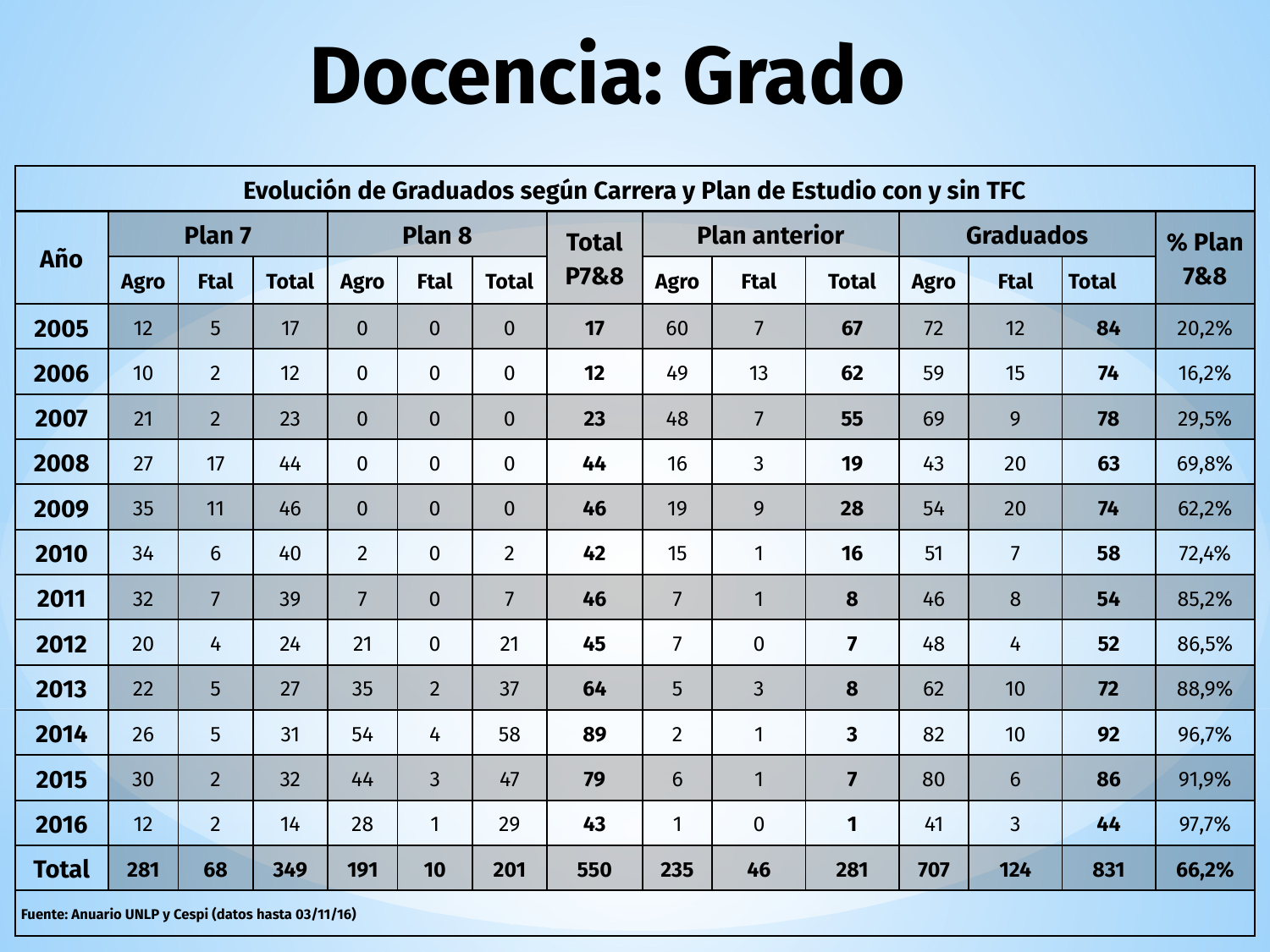

# Docencia: Grado
| Evolución de Graduados según Carrera y Plan de Estudio con y sin TFC |  |  |  |  |  |  |  |  |  |  |  |  |  |  |
| --- | --- | --- | --- | --- | --- | --- | --- | --- | --- | --- | --- | --- | --- | --- |
| Año | Plan 7 |  |  | Plan 8 |  |  | Total P7&8 | Plan anterior |  |  | Graduados |  |  | % Plan 7&8 |
|  | Agro | Ftal | Total | Agro | Ftal | Total |  | Agro | Ftal | Total | Agro | Ftal | Total |  |
| 2005 | 12 | 5 | 17 | 0 | 0 | 0 | 17 | 60 | 7 | 67 | 72 | 12 | 84 | 20,2% |
| 2006 | 10 | 2 | 12 | 0 | 0 | 0 | 12 | 49 | 13 | 62 | 59 | 15 | 74 | 16,2% |
| 2007 | 21 | 2 | 23 | 0 | 0 | 0 | 23 | 48 | 7 | 55 | 69 | 9 | 78 | 29,5% |
| 2008 | 27 | 17 | 44 | 0 | 0 | 0 | 44 | 16 | 3 | 19 | 43 | 20 | 63 | 69,8% |
| 2009 | 35 | 11 | 46 | 0 | 0 | 0 | 46 | 19 | 9 | 28 | 54 | 20 | 74 | 62,2% |
| 2010 | 34 | 6 | 40 | 2 | 0 | 2 | 42 | 15 | 1 | 16 | 51 | 7 | 58 | 72,4% |
| 2011 | 32 | 7 | 39 | 7 | 0 | 7 | 46 | 7 | 1 | 8 | 46 | 8 | 54 | 85,2% |
| 2012 | 20 | 4 | 24 | 21 | 0 | 21 | 45 | 7 | 0 | 7 | 48 | 4 | 52 | 86,5% |
| 2013 | 22 | 5 | 27 | 35 | 2 | 37 | 64 | 5 | 3 | 8 | 62 | 10 | 72 | 88,9% |
| 2014 | 26 | 5 | 31 | 54 | 4 | 58 | 89 | 2 | 1 | 3 | 82 | 10 | 92 | 96,7% |
| 2015 | 30 | 2 | 32 | 44 | 3 | 47 | 79 | 6 | 1 | 7 | 80 | 6 | 86 | 91,9% |
| 2016 | 12 | 2 | 14 | 28 | 1 | 29 | 43 | 1 | 0 | 1 | 41 | 3 | 44 | 97,7% |
| Total | 281 | 68 | 349 | 191 | 10 | 201 | 550 | 235 | 46 | 281 | 707 | 124 | 831 | 66,2% |
| Fuente: Anuario UNLP y Cespi (datos hasta 03/11/16) |  |  |  |  |  |  |  |  |  |  |  |  |  |  |